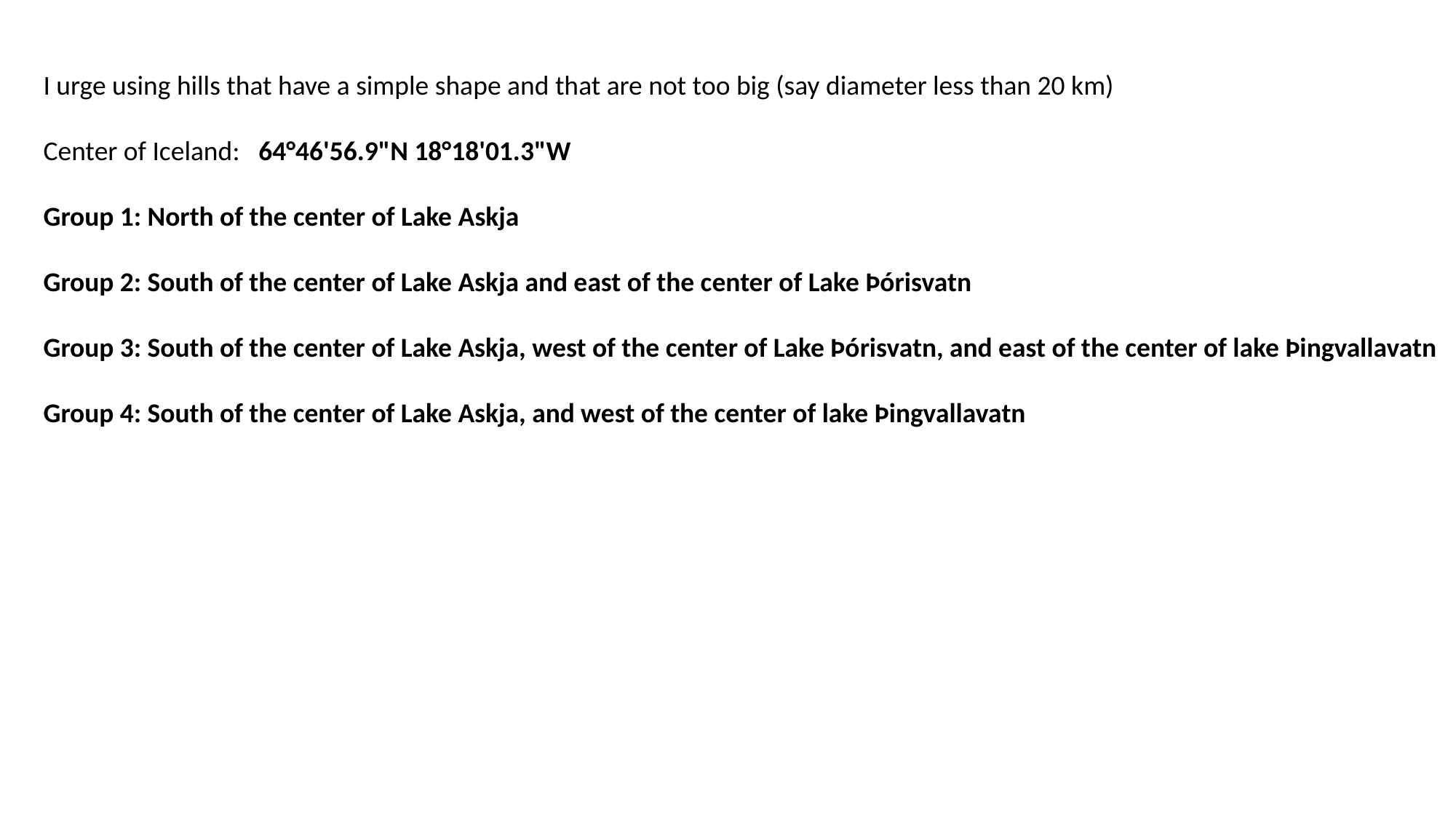

I urge using hills that have a simple shape and that are not too big (say diameter less than 20 km)

Center of Iceland:   64°46'56.9"N 18°18'01.3"W

Group 1: North of the center of Lake Askja

Group 2: South of the center of Lake Askja and east of the center of Lake Þórisvatn

Group 3: South of the center of Lake Askja, west of the center of Lake Þórisvatn, and east of the center of lake Þingvallavatn

Group 4: South of the center of Lake Askja, and west of the center of lake Þingvallavatn